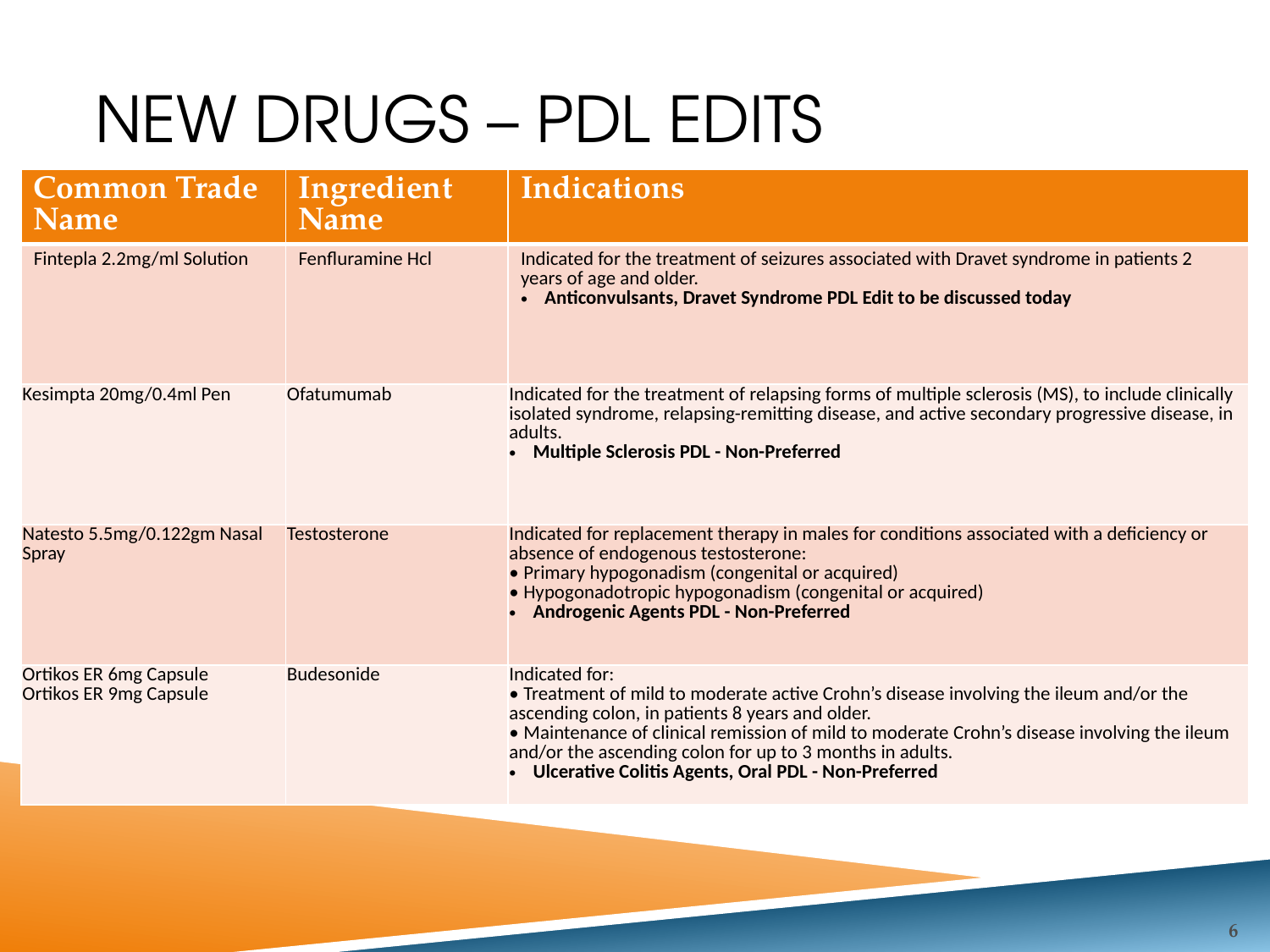

# New drugs – PDL Edits
| Common Trade Name | Ingredient Name | Indications |
| --- | --- | --- |
| Fintepla 2.2mg/ml Solution | Fenfluramine Hcl | Indicated for the treatment of seizures associated with Dravet syndrome in patients 2 years of age and older. Anticonvulsants, Dravet Syndrome PDL Edit to be discussed today |
| Kesimpta 20mg/0.4ml Pen | Ofatumumab | Indicated for the treatment of relapsing forms of multiple sclerosis (MS), to include clinically isolated syndrome, relapsing-remitting disease, and active secondary progressive disease, in adults. Multiple Sclerosis PDL - Non-Preferred |
| Natesto 5.5mg/0.122gm Nasal Spray | Testosterone | Indicated for replacement therapy in males for conditions associated with a deficiency or absence of endogenous testosterone: • Primary hypogonadism (congenital or acquired) • Hypogonadotropic hypogonadism (congenital or acquired) Androgenic Agents PDL - Non-Preferred |
| Ortikos ER 6mg Capsule Ortikos ER 9mg Capsule | Budesonide | Indicated for: • Treatment of mild to moderate active Crohn’s disease involving the ileum and/or the ascending colon, in patients 8 years and older. • Maintenance of clinical remission of mild to moderate Crohn’s disease involving the ileum and/or the ascending colon for up to 3 months in adults. Ulcerative Colitis Agents, Oral PDL - Non-Preferred |
6